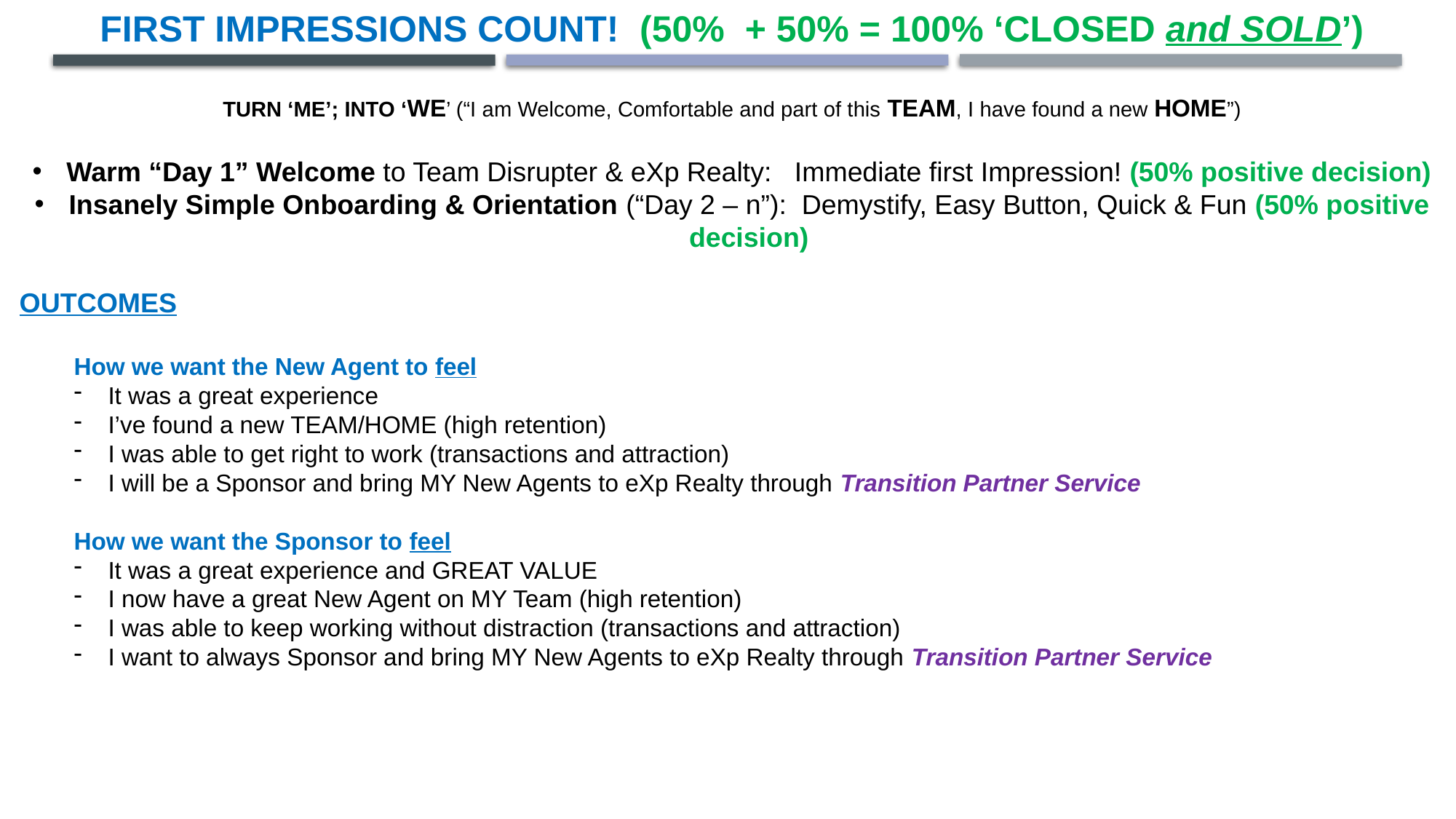

FIRST IMPRESSIONS COUNT!  (50%  + 50% = 100% ‘CLOSED and SOLD’)

TURN ‘ME’; INTO ‘WE’ (“I am Welcome, Comfortable and part of this TEAM, I have found a new HOME”)

Warm “Day 1” Welcome to Team Disrupter & eXp Realty:   Immediate first Impression! (50% positive decision)
Insanely Simple Onboarding & Orientation (“Day 2 – n”):  Demystify, Easy Button, Quick & Fun (50% positive decision)

OUTCOMES

How we want the New Agent to feel
It was a great experience
I’ve found a new TEAM/HOME (high retention)
I was able to get right to work (transactions and attraction)
I will be a Sponsor and bring MY New Agents to eXp Realty through Transition Partner Service

How we want the Sponsor to feel
It was a great experience and GREAT VALUE
I now have a great New Agent on MY Team (high retention)
I was able to keep working without distraction (transactions and attraction)
I want to always Sponsor and bring MY New Agents to eXp Realty through Transition Partner Service